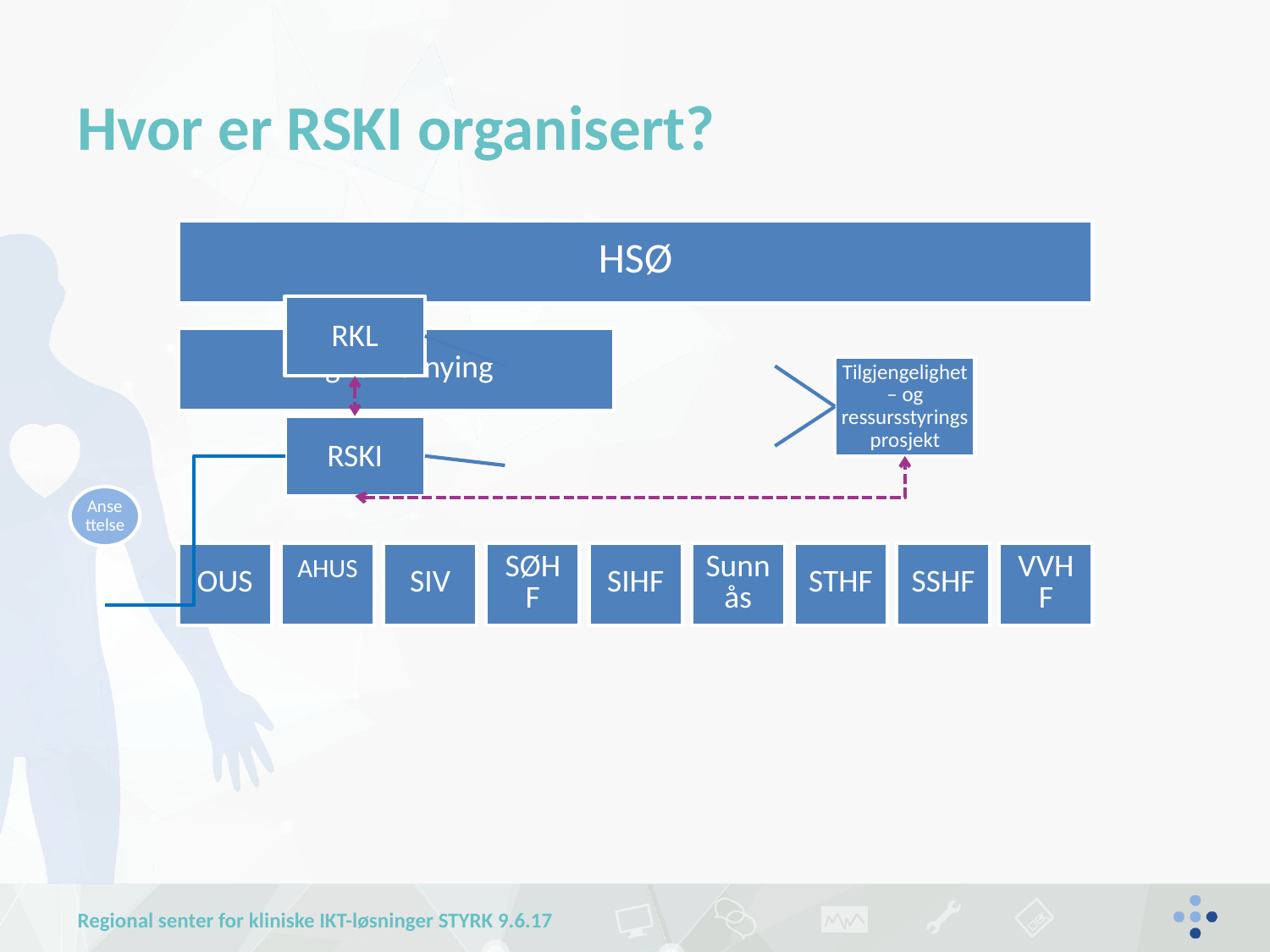

# Hvor er RSKI organisert?
HSØ
Digital fornying
OUS
AHUS
SIV
SØHF
SIHF
Sunnås
STHF
SSHF
VVHF
RKL
Tilgjengelighet – og ressursstyringsprosjekt
RSKI
Ansettelse
Regional senter for kliniske IKT-løsninger STYRK 9.6.17